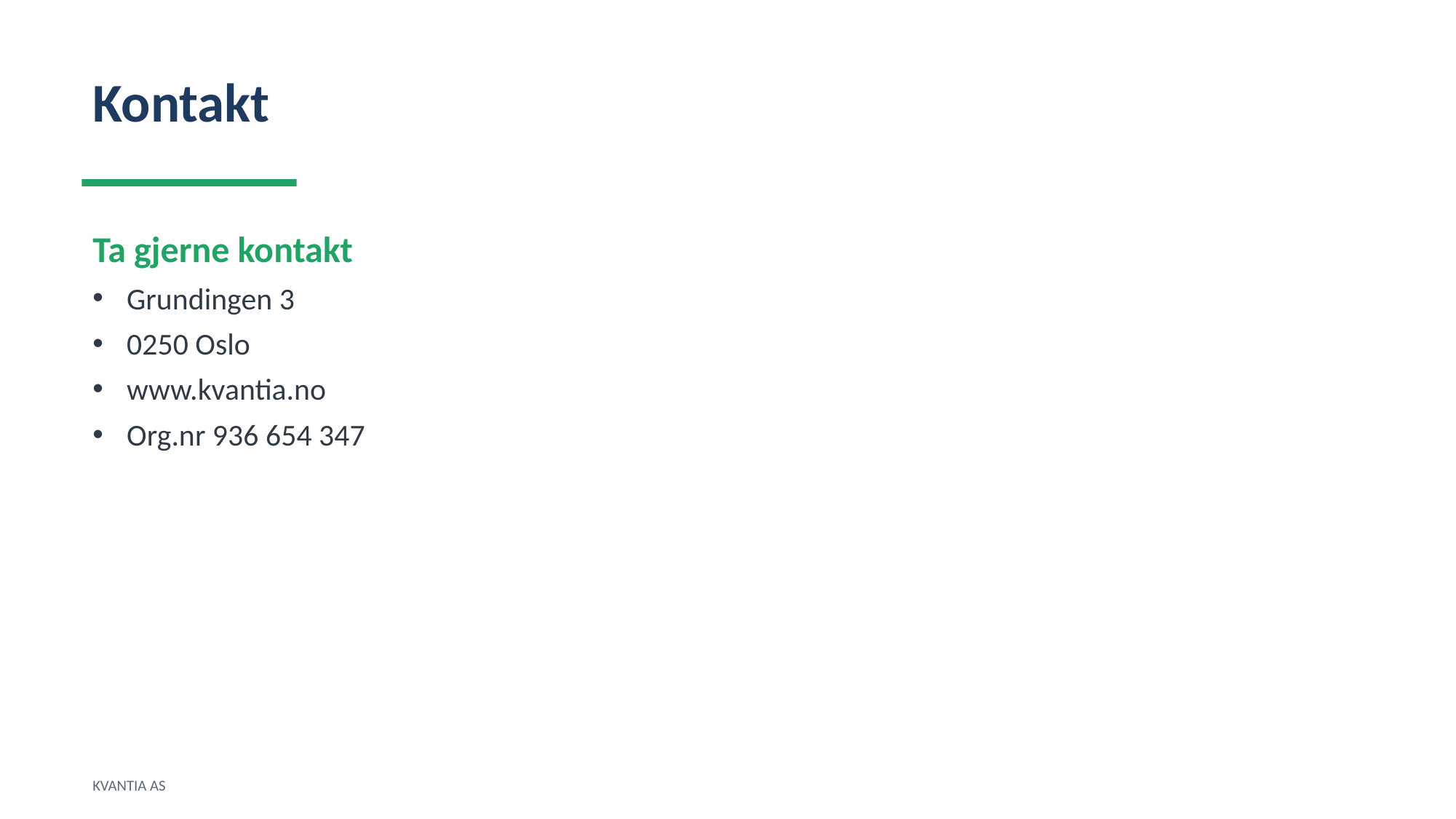

Kontakt

Ta gjerne kontakt
Grundingen 3
0250 Oslo
www.kvantia.no
Org.nr 936 654 347
KVANTIA AS